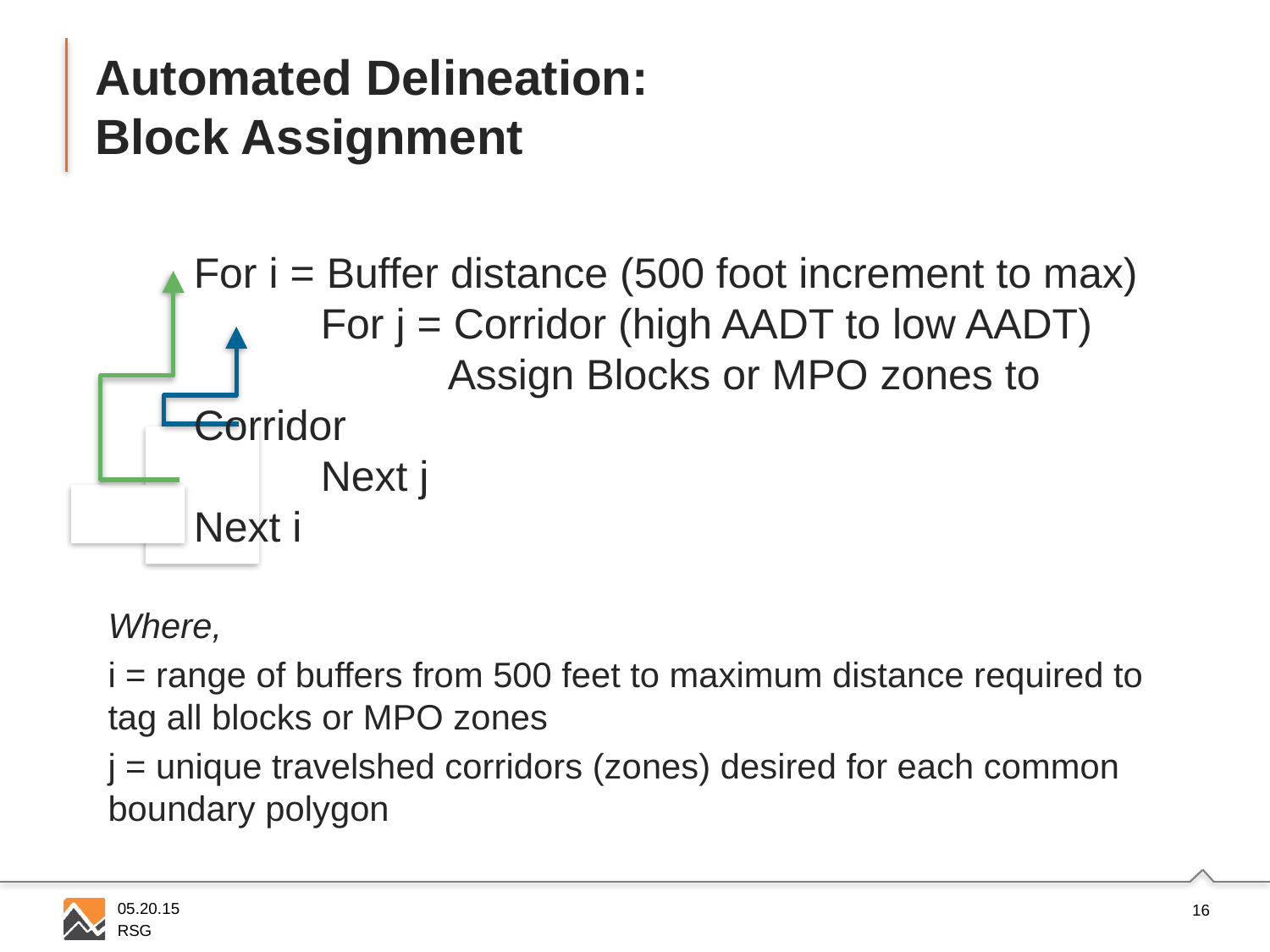

# Automated Delineation: Block Assignment
For i = Buffer distance (500 foot increment to max)
	For j = Corridor (high AADT to low AADT)
		Assign Blocks or MPO zones to Corridor
	Next j
Next i

Where,
i = range of buffers from 500 feet to maximum distance required to tag all blocks or MPO zones
j = unique travelshed corridors (zones) desired for each common boundary polygon